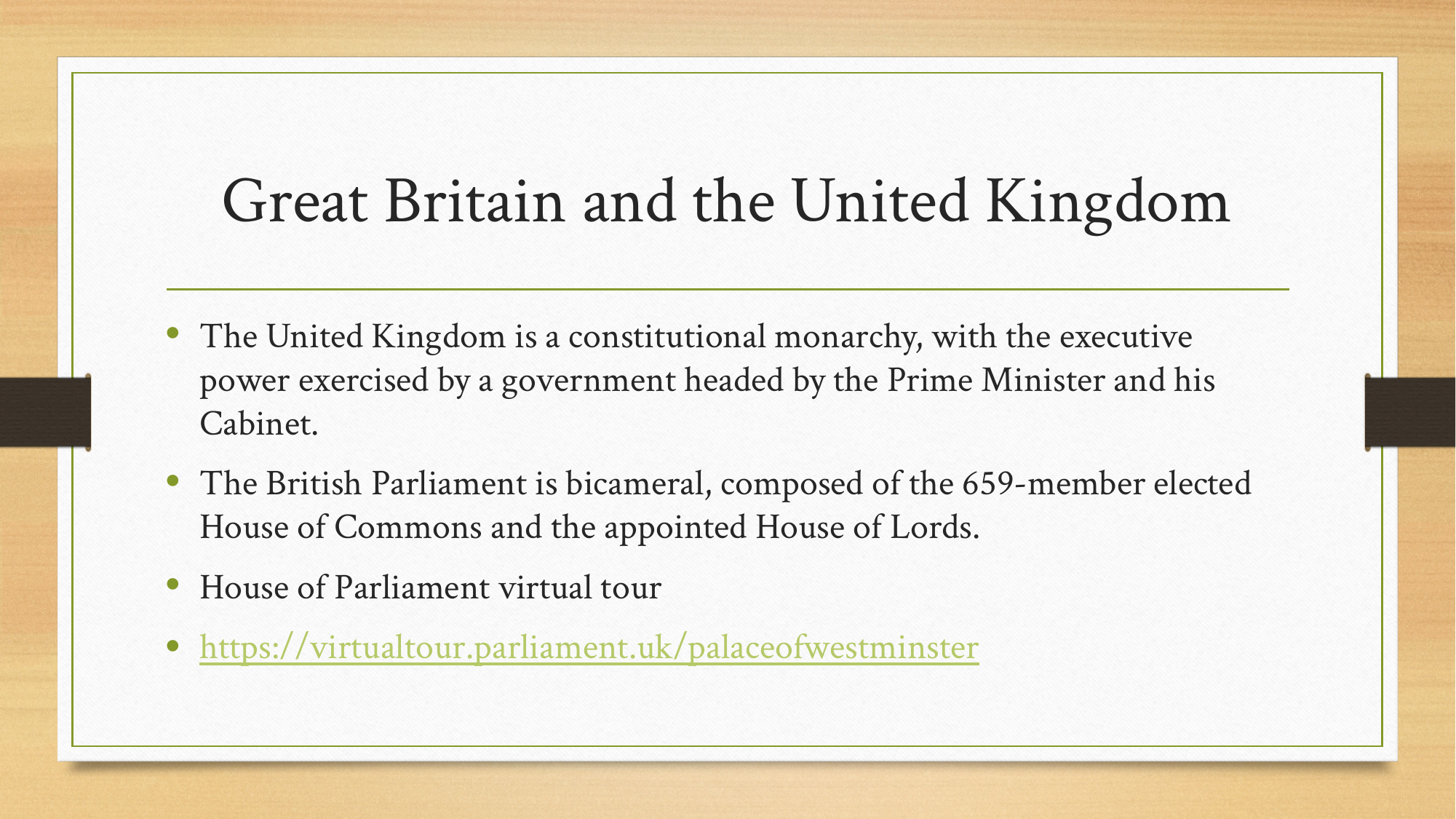

# Great Britain and the United Kingdom
The United Kingdom is a constitutional monarchy, with the executive power exercised by a government headed by the Prime Minister and his Cabinet.
The British Parliament is bicameral, composed of the 659-member elected House of Commons and the appointed House of Lords.
House of Parliament virtual tour
https://virtualtour.parliament.uk/palaceofwestminster